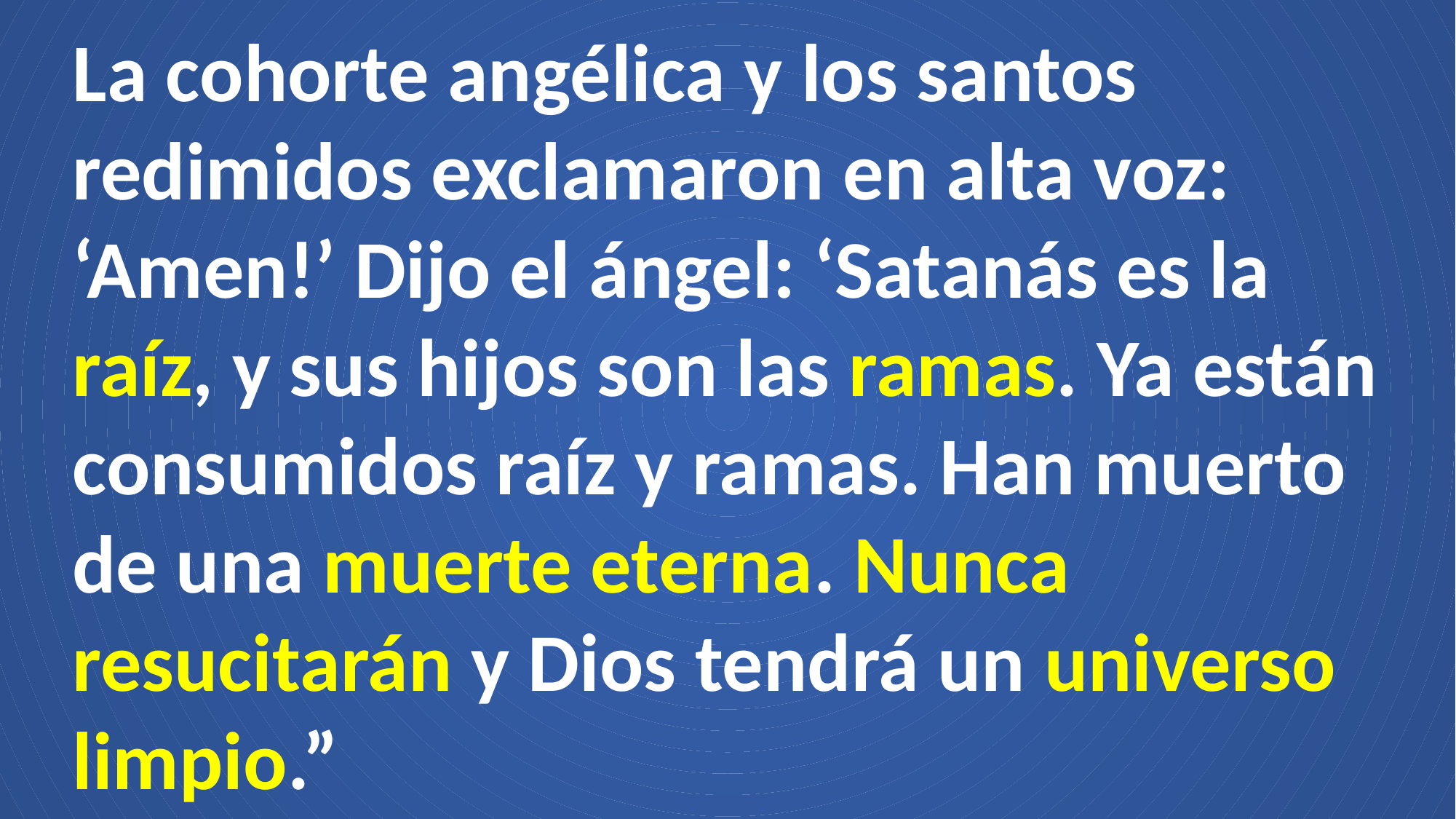

La cohorte angélica y los santos redimidos exclamaron en alta voz: ‘Amen!’ Dijo el ángel: ‘Satanás es la raíz, y sus hijos son las ramas. Ya están consumidos raíz y ramas. Han muerto de una muerte eterna. Nunca resucitarán y Dios tendrá un universo limpio.”